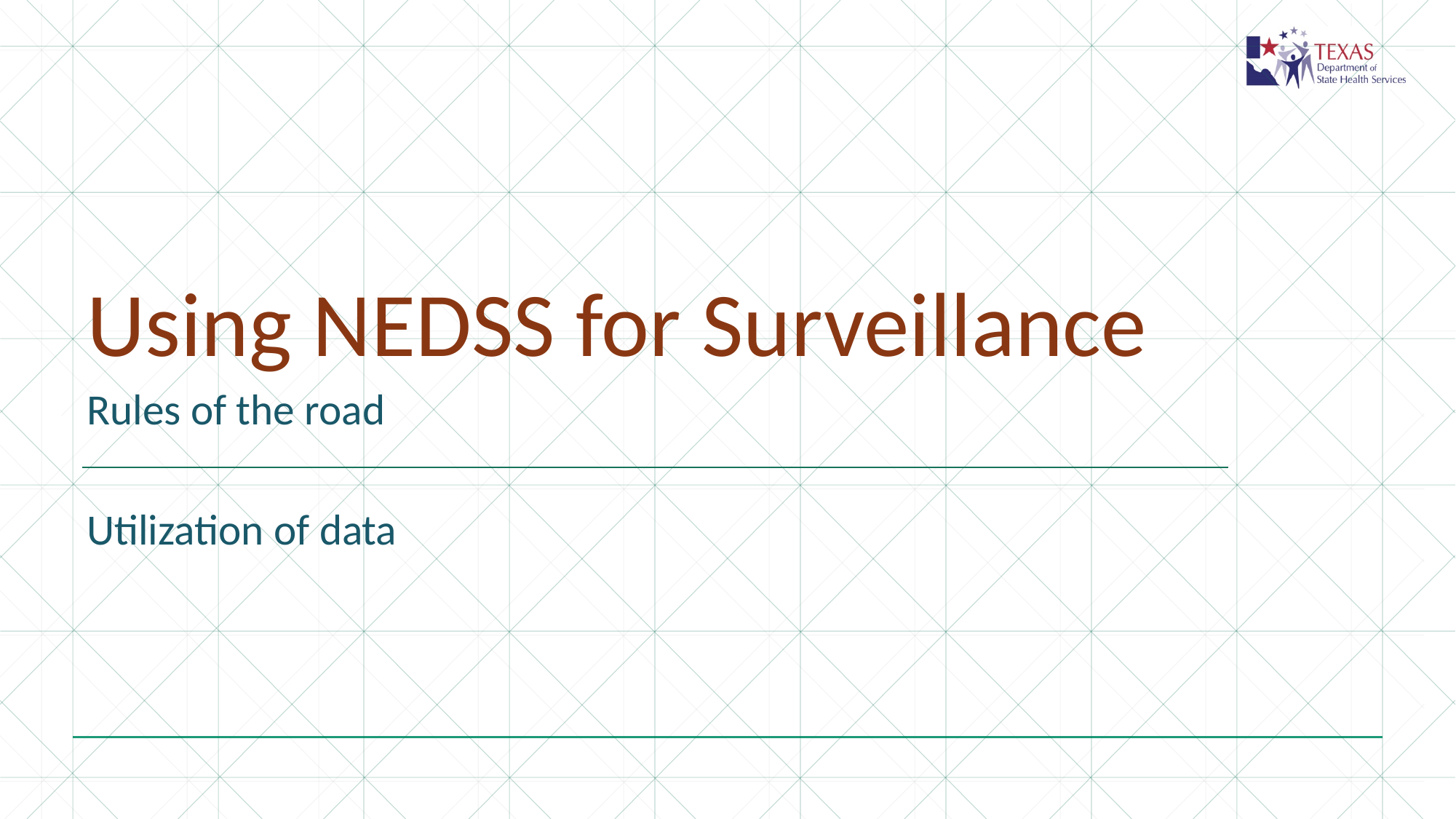

# Using NEDSS for Surveillance
Rules of the road

Utilization of data